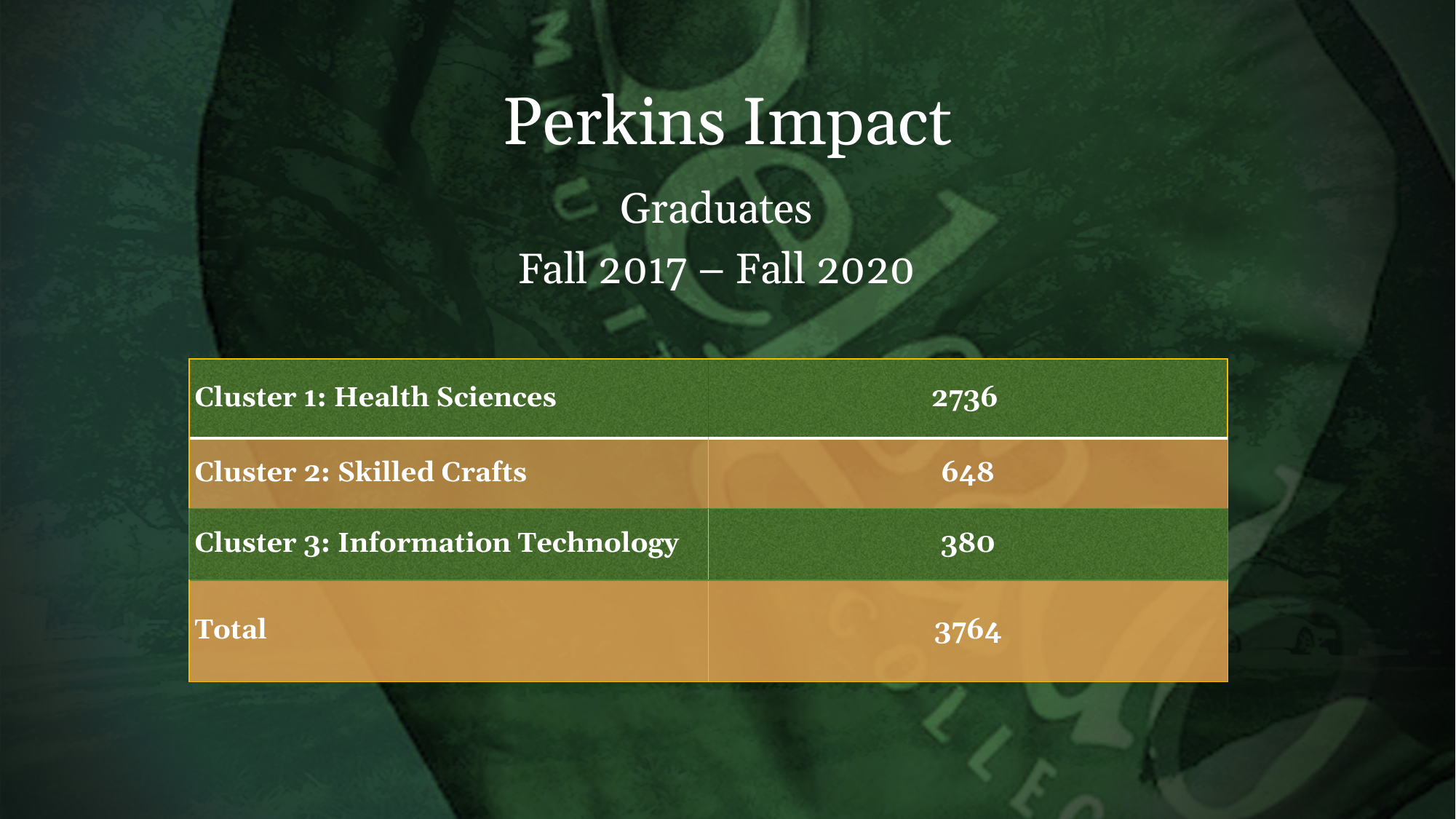

# Perkins Impact
Graduates
Fall 2017 – Fall 2020
| Cluster 1: Health Sciences | 2736 |
| --- | --- |
| Cluster 2: Skilled Crafts | 648 |
| Cluster 3: Information Technology | 380 |
| Total | 3764 |